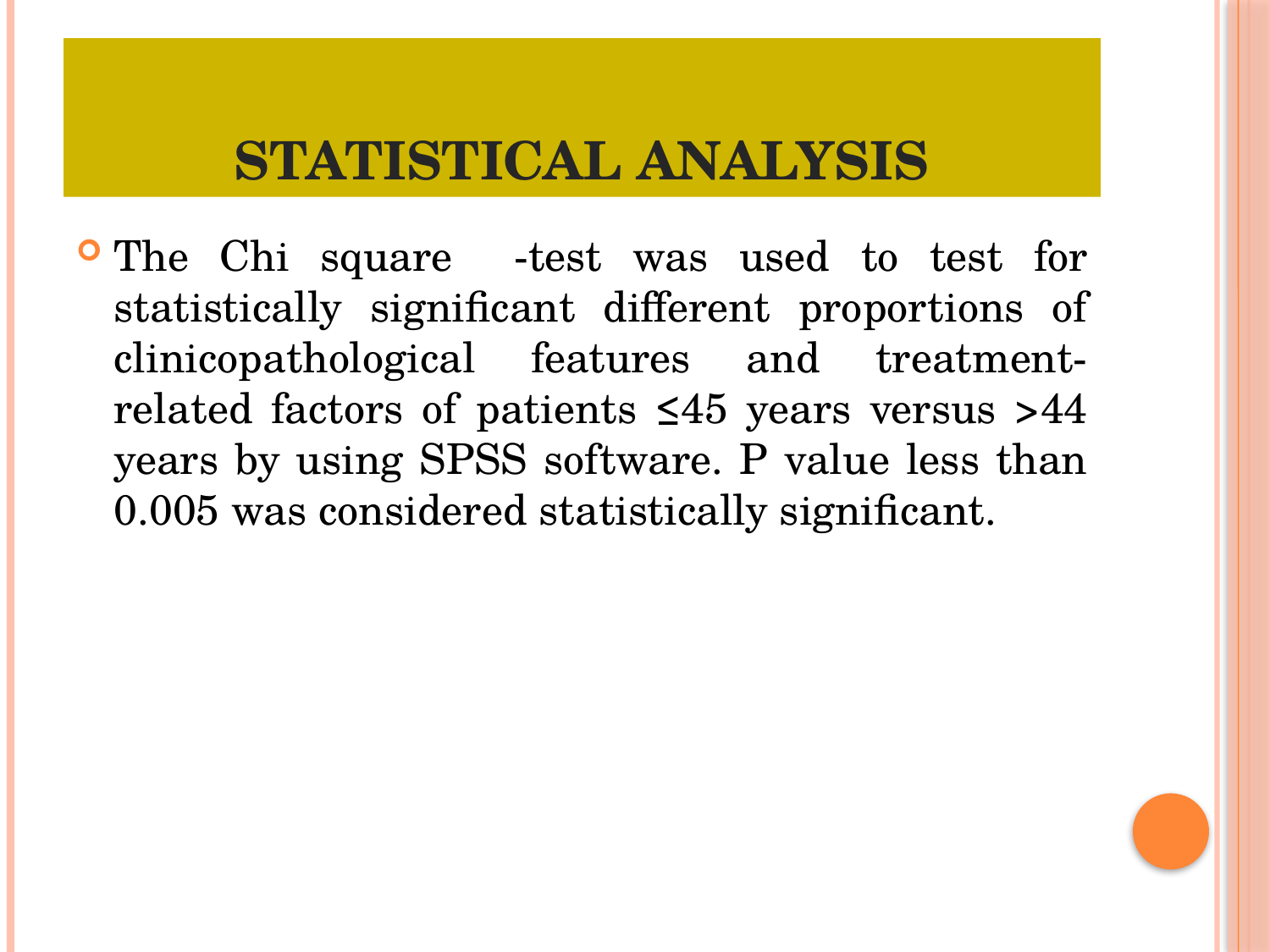

# Statistical analysis
The Chi square  -test was used to test for statistically significant different proportions of clinicopathological features and treatment-related factors of patients ≤45 years versus >44 years by using SPSS software. P value less than 0.005 was considered statistically significant.